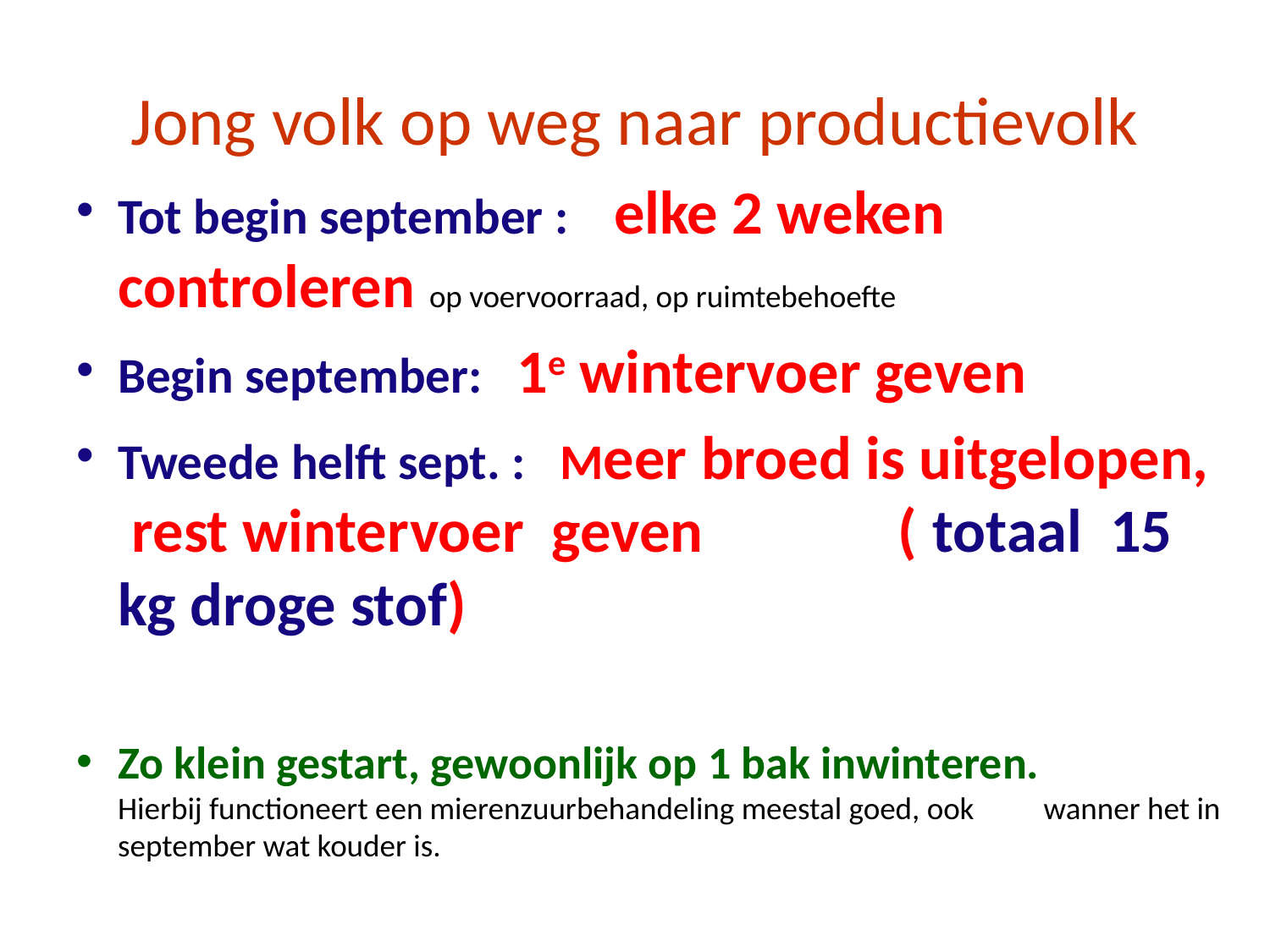

# Jong volk op weg naar productievolk
Tot begin september :    elke 2 weken controleren op voervoorraad, op ruimtebehoefte
Begin september:   1e wintervoer geven
Tweede helft sept. :   Meer broed is uitgelopen,  rest wintervoer  geven              ( totaal  15 kg droge stof)

Zo klein gestart, gewoonlijk op 1 bak inwinteren. 	Hierbij functioneert een mierenzuurbehandeling meestal goed, ook 	wanner het in september wat kouder is.